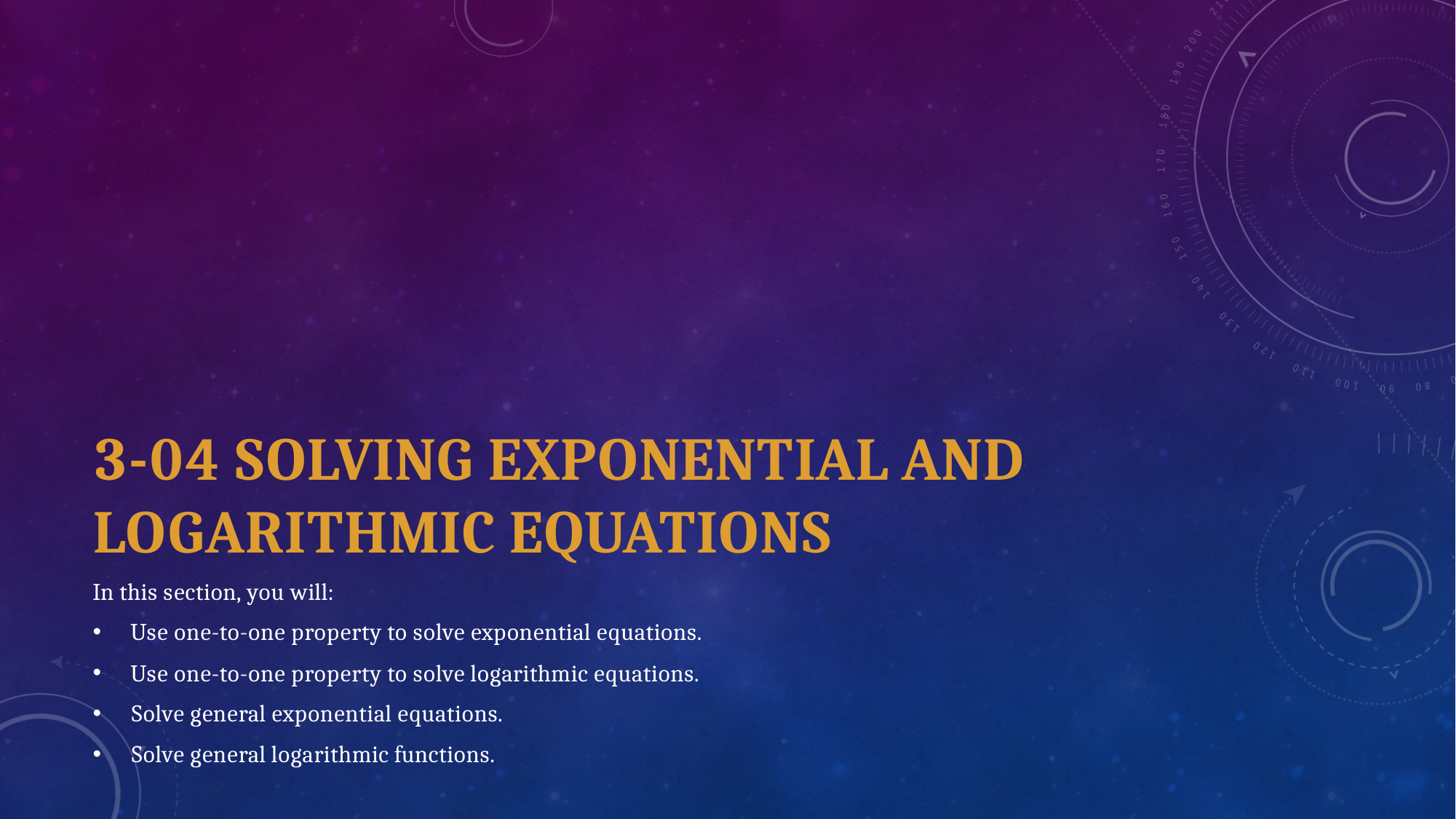

# 3-04 Solving Exponential and Logarithmic Equations
In this section, you will:
Use one-to-one property to solve exponential equations.
Use one-to-one property to solve logarithmic equations.
Solve general exponential equations.
Solve general logarithmic functions.